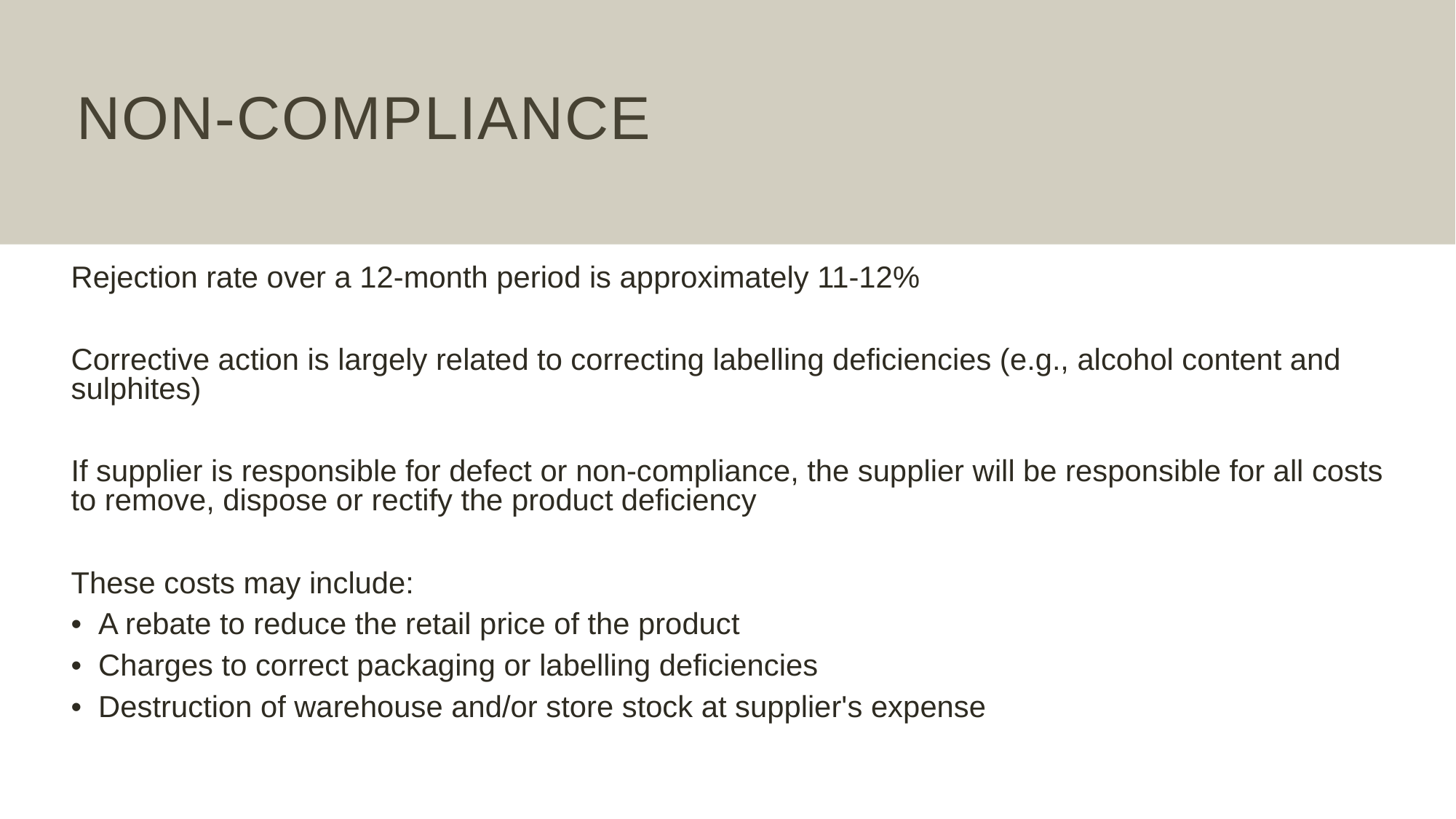

# Non-compliance
Rejection rate over a 12-month period is approximately 11-12%

Corrective action is largely related to correcting labelling deficiencies (e.g., alcohol content and sulphites)

If supplier is responsible for defect or non-compliance, the supplier will be responsible for all costs to remove, dispose or rectify the product deficiency

These costs may include:
•  A rebate to reduce the retail price of the product
•  Charges to correct packaging or labelling deficiencies
•  Destruction of warehouse and/or store stock at supplier's expense